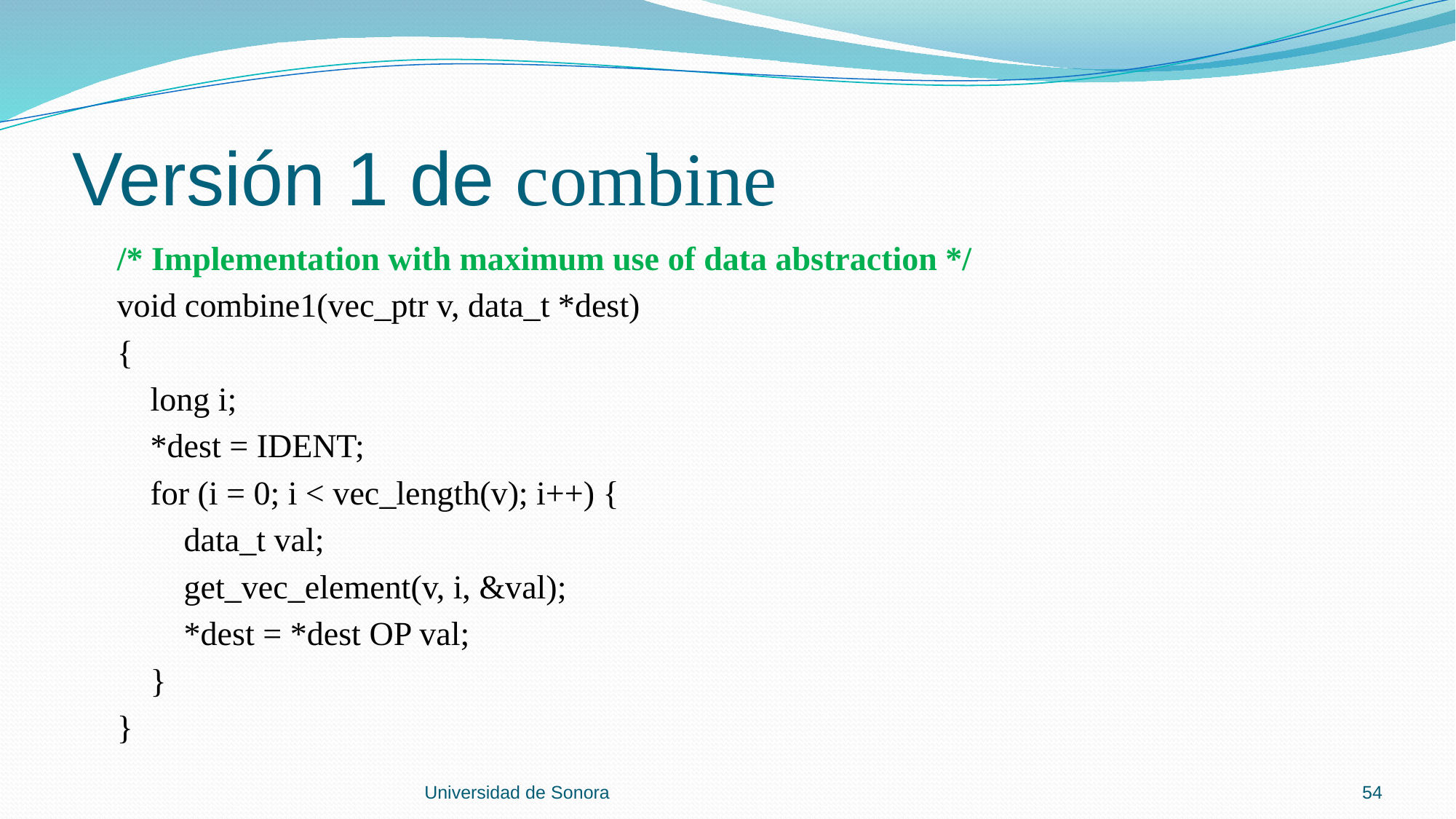

# Versión 1 de combine
    /* Implementation with maximum use of data abstraction */
    void combine1(vec_ptr v, data_t *dest)
    {
        long i;
        *dest = IDENT;
        for (i = 0; i < vec_length(v); i++) {
            data_t val;
            get_vec_element(v, i, &val);
            *dest = *dest OP val;
        }
    }
Universidad de Sonora
54